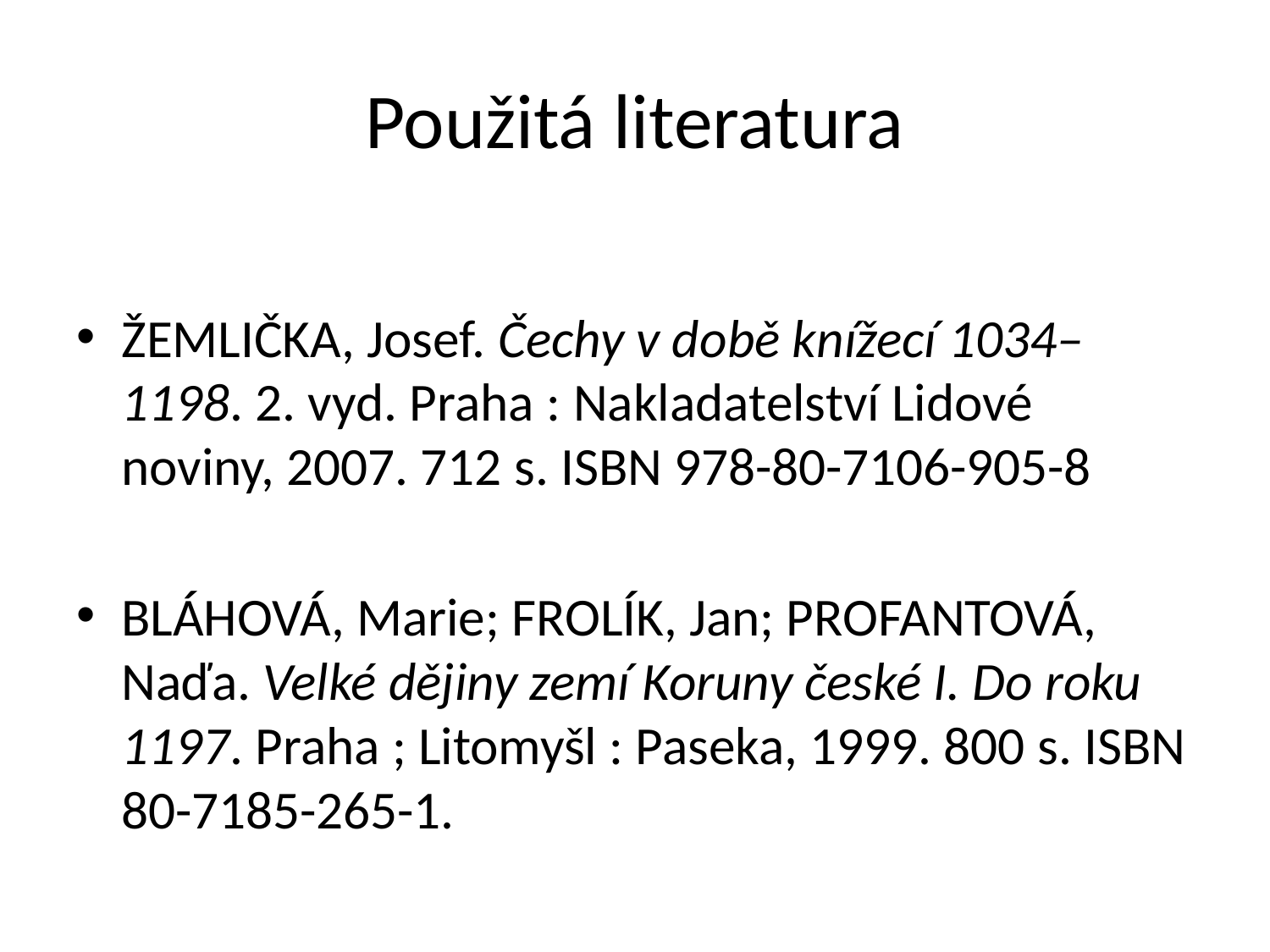

# Použitá literatura

ŽEMLIČKA, Josef. Čechy v době knížecí 1034–1198. 2. vyd. Praha : Nakladatelství Lidové noviny, 2007. 712 s. ISBN 978-80-7106-905-8

BLÁHOVÁ, Marie; FROLÍK, Jan; PROFANTOVÁ, Naďa. Velké dějiny zemí Koruny české I. Do roku 1197. Praha ; Litomyšl : Paseka, 1999. 800 s. ISBN 80-7185-265-1.